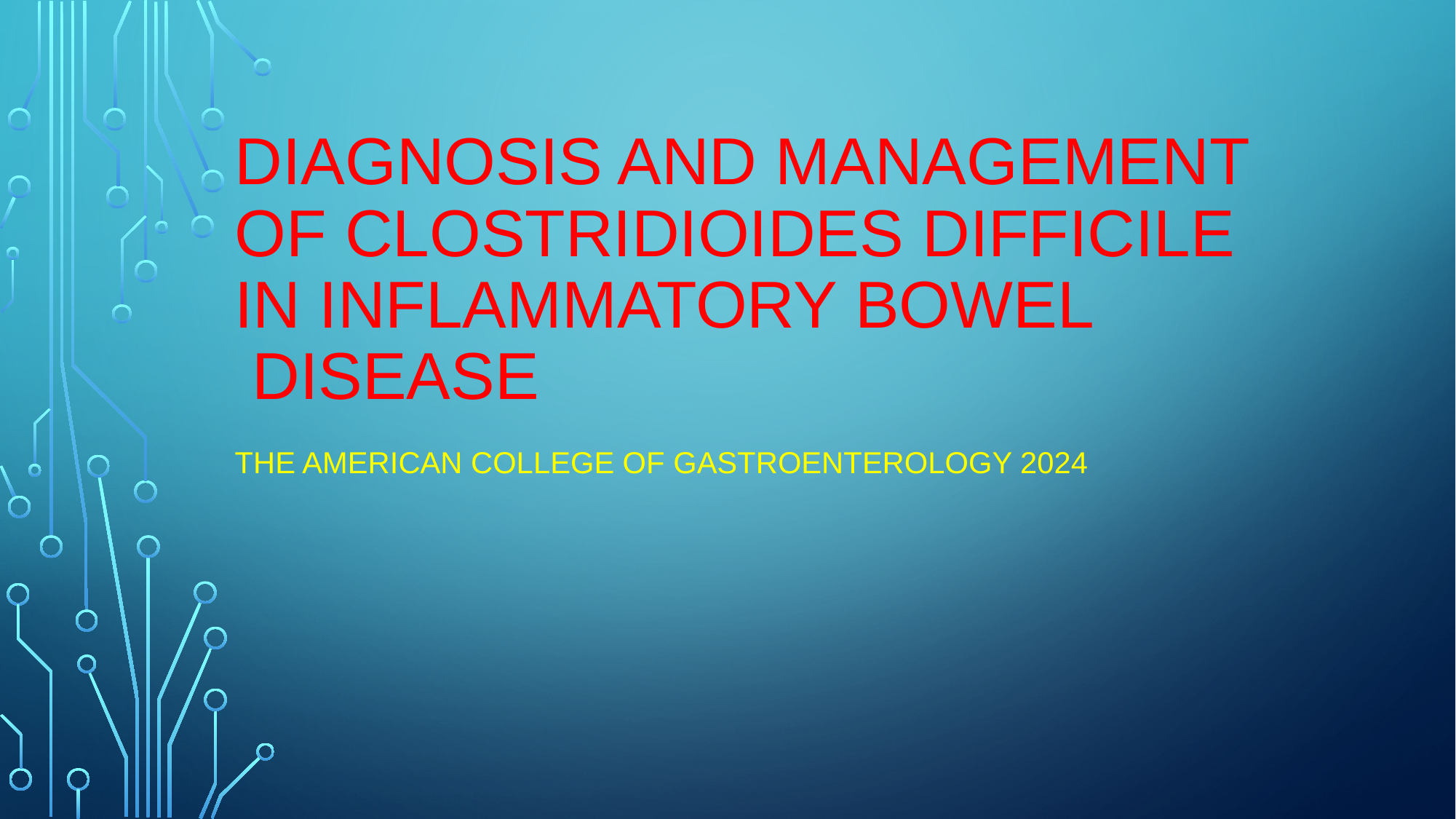

# Diagnosis and Management of Clostridioides difficile in Inflammatory Bowel Disease
The American College of Gastroenterology 2024